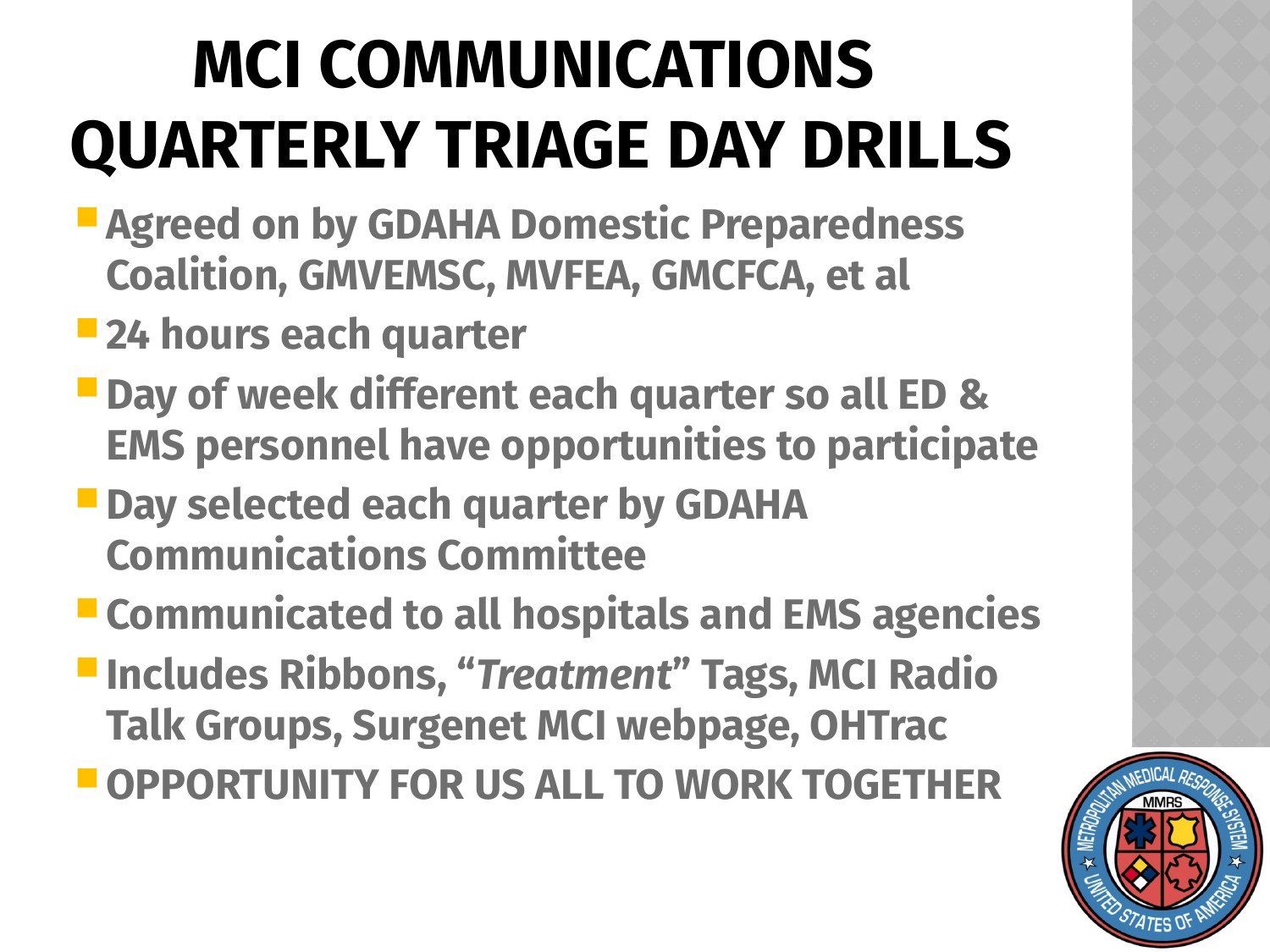

# MCI Communications Quarterly Triage Day Drills
Agreed on by GDAHA Domestic Preparedness Coalition, GMVEMSC, MVFEA, GMCFCA, et al
24 hours each quarter
Day of week different each quarter so all ED & EMS personnel have opportunities to participate
Day selected each quarter by GDAHA Communications Committee
Communicated to all hospitals and EMS agencies
Includes Ribbons, “Treatment” Tags, MCI Radio Talk Groups, Surgenet MCI webpage, OHTrac
OPPORTUNITY FOR US ALL TO WORK TOGETHER